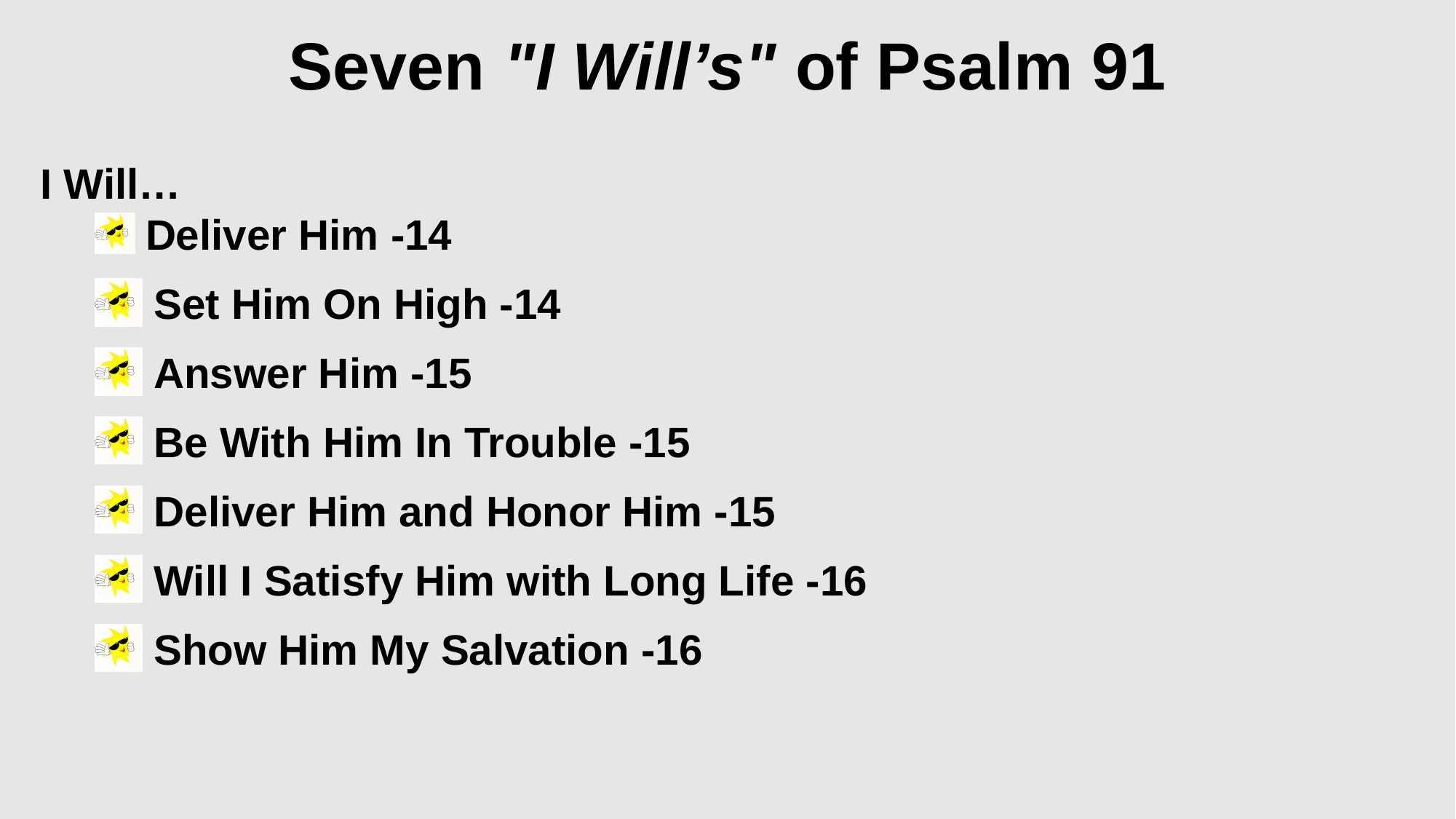

# Seven "I Will’s" of Psalm 91
I Will…
 Deliver Him -14
 Set Him On High -14
 Answer Him -15
 Be With Him In Trouble -15
 Deliver Him and Honor Him -15
 Will I Satisfy Him with Long Life -16
 Show Him My Salvation -16